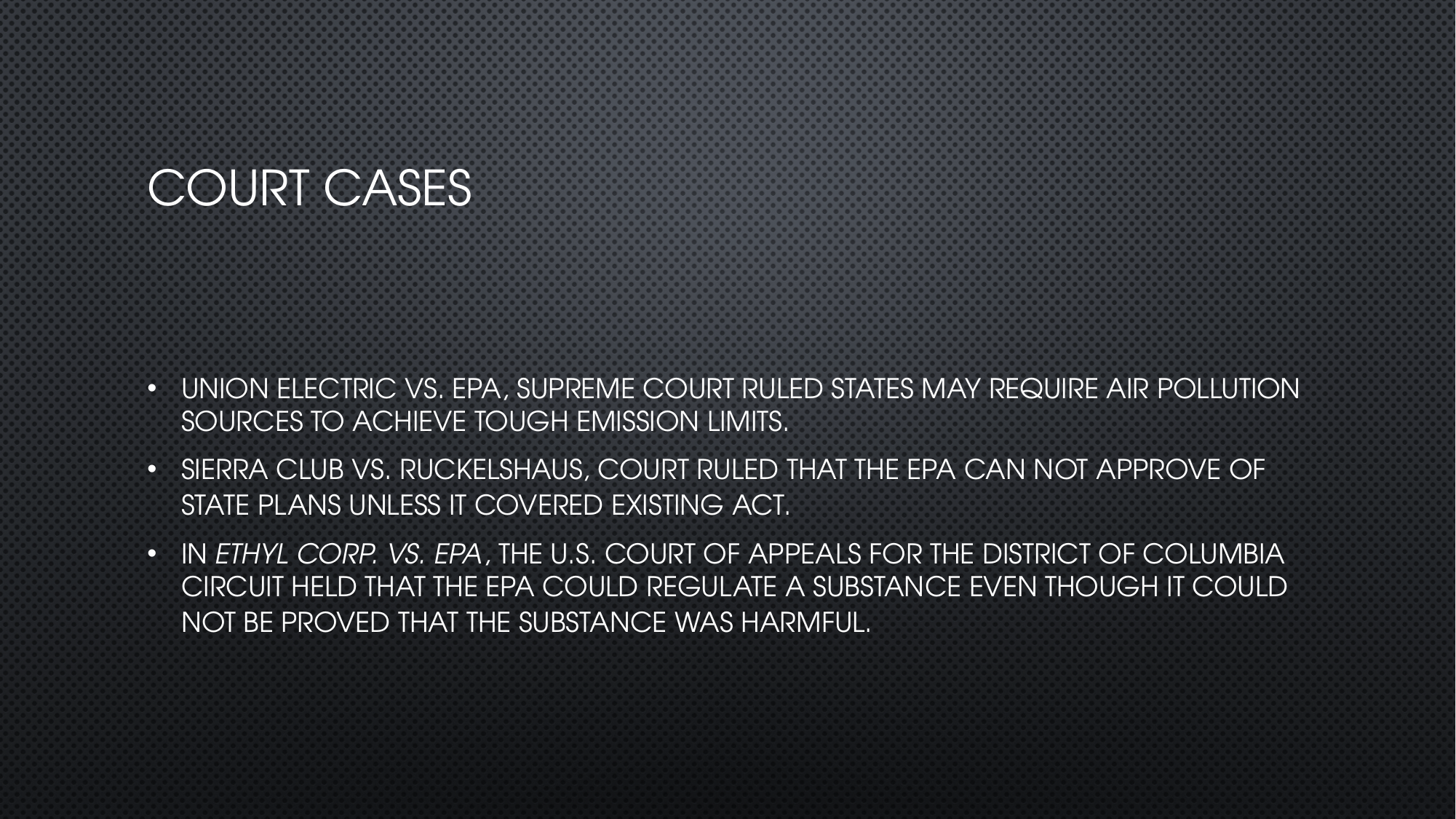

# Court cases
Union electric vs. EPA, supreme court ruled states may require air pollution sources to achieve tough emission limits.
Sierra Club vs. Ruckelshaus, Court ruled that the EPA can not approve of state plans unless it covered existing act.
In Ethyl Corp. vs. EPA, the U.S. Court of Appeals for the District of Columbia Circuit held that the EPA could regulate a substance even though it could not be proved that the substance was harmful.